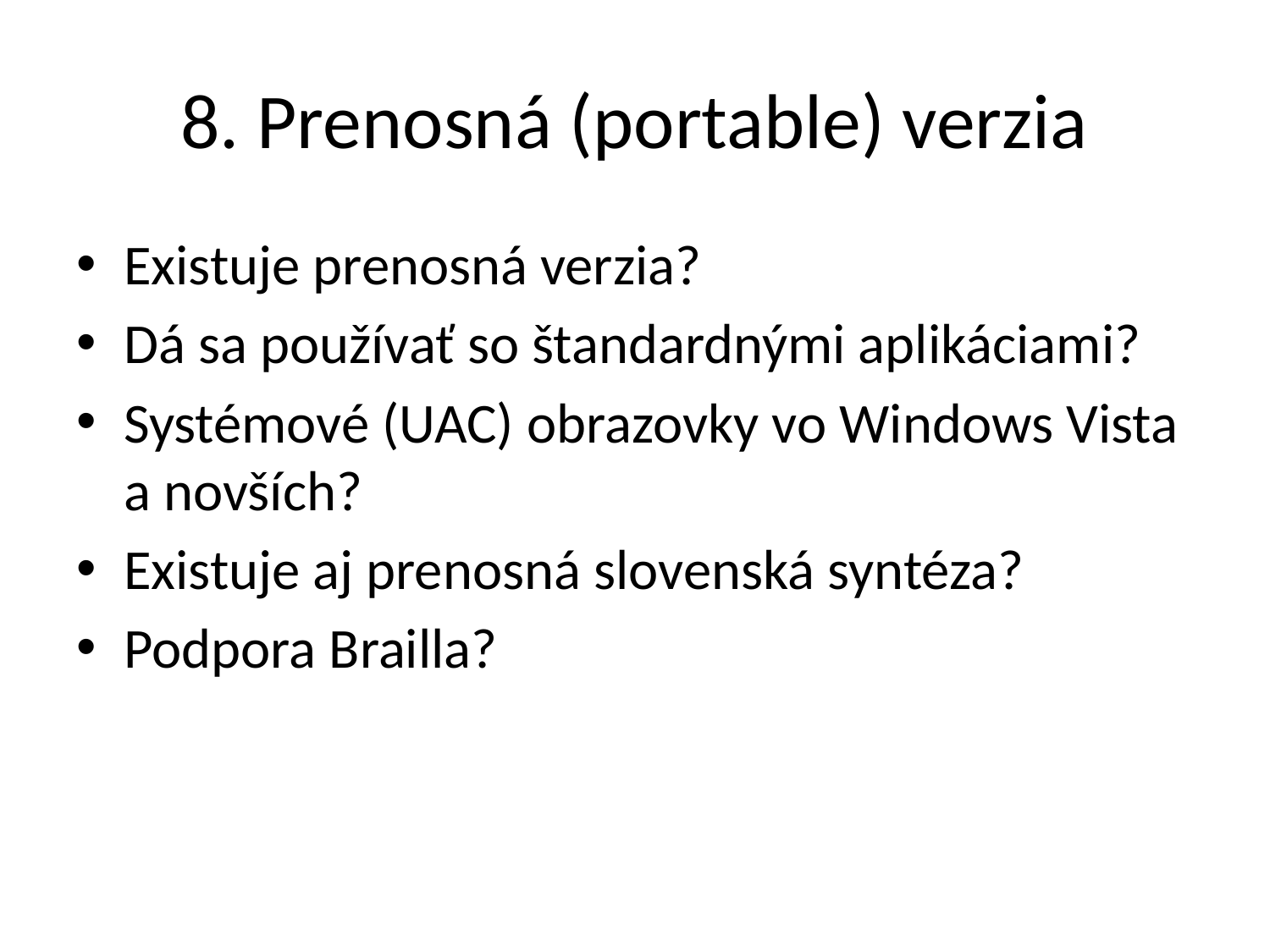

# 8. Prenosná (portable) verzia
Existuje prenosná verzia?
Dá sa používať so štandardnými aplikáciami?
Systémové (UAC) obrazovky vo Windows Vista a novších?
Existuje aj prenosná slovenská syntéza?
Podpora Brailla?